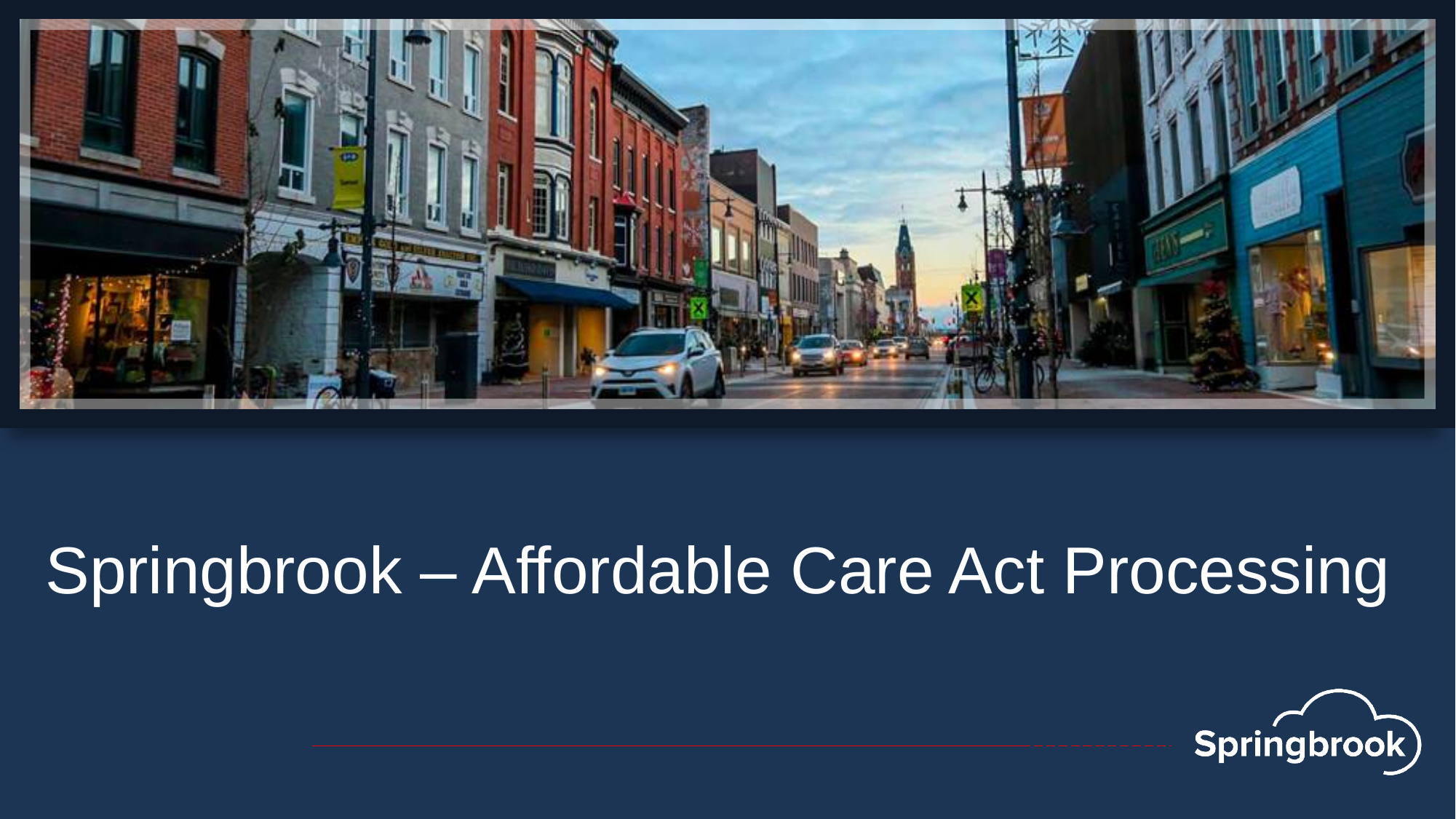

Primary
Colours
Secondary
Colours

Springbrook – Affordable Care Act Processing